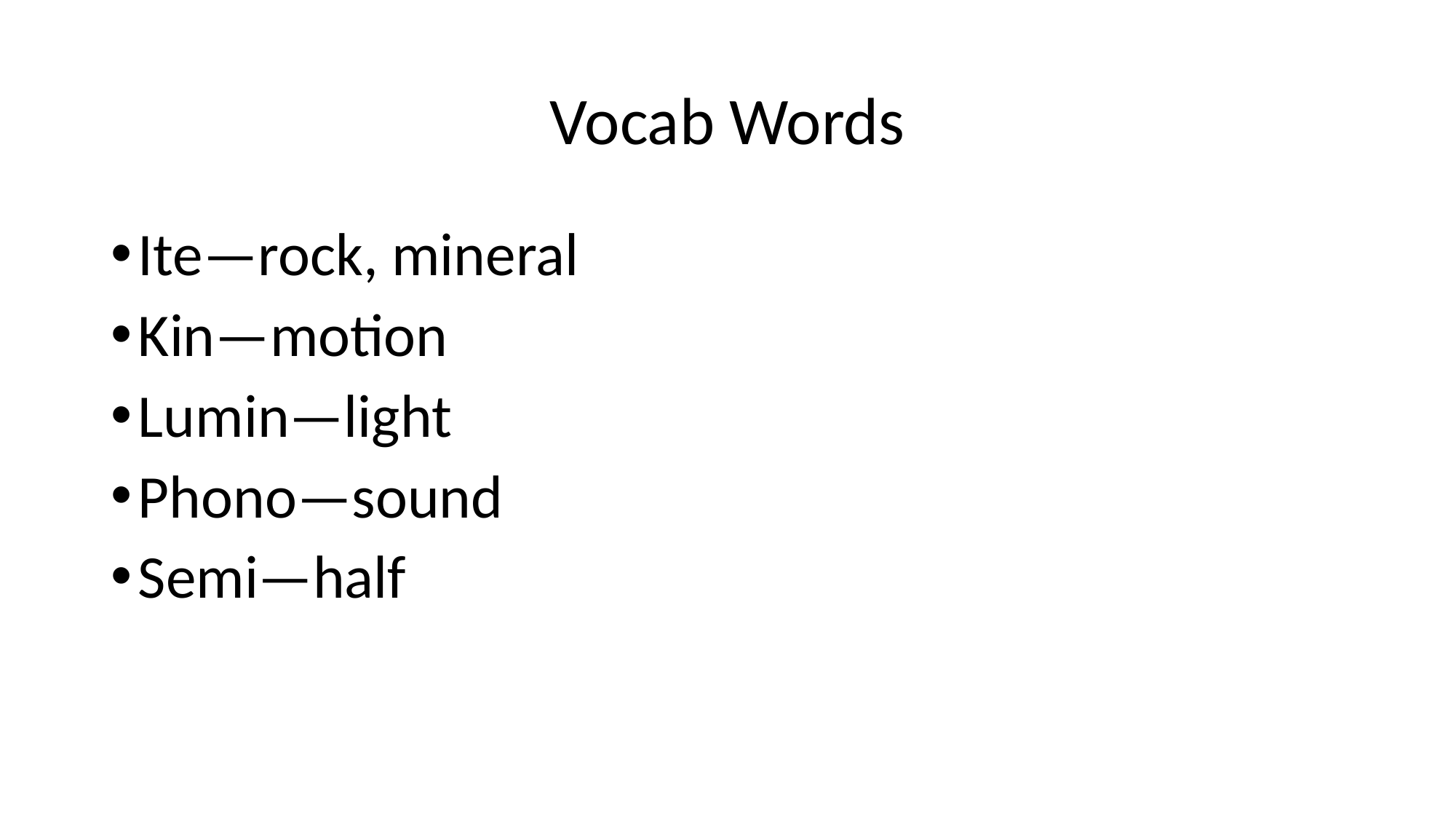

# Vocab Words
Ite—rock, mineral
Kin—motion
Lumin—light
Phono—sound
Semi—half